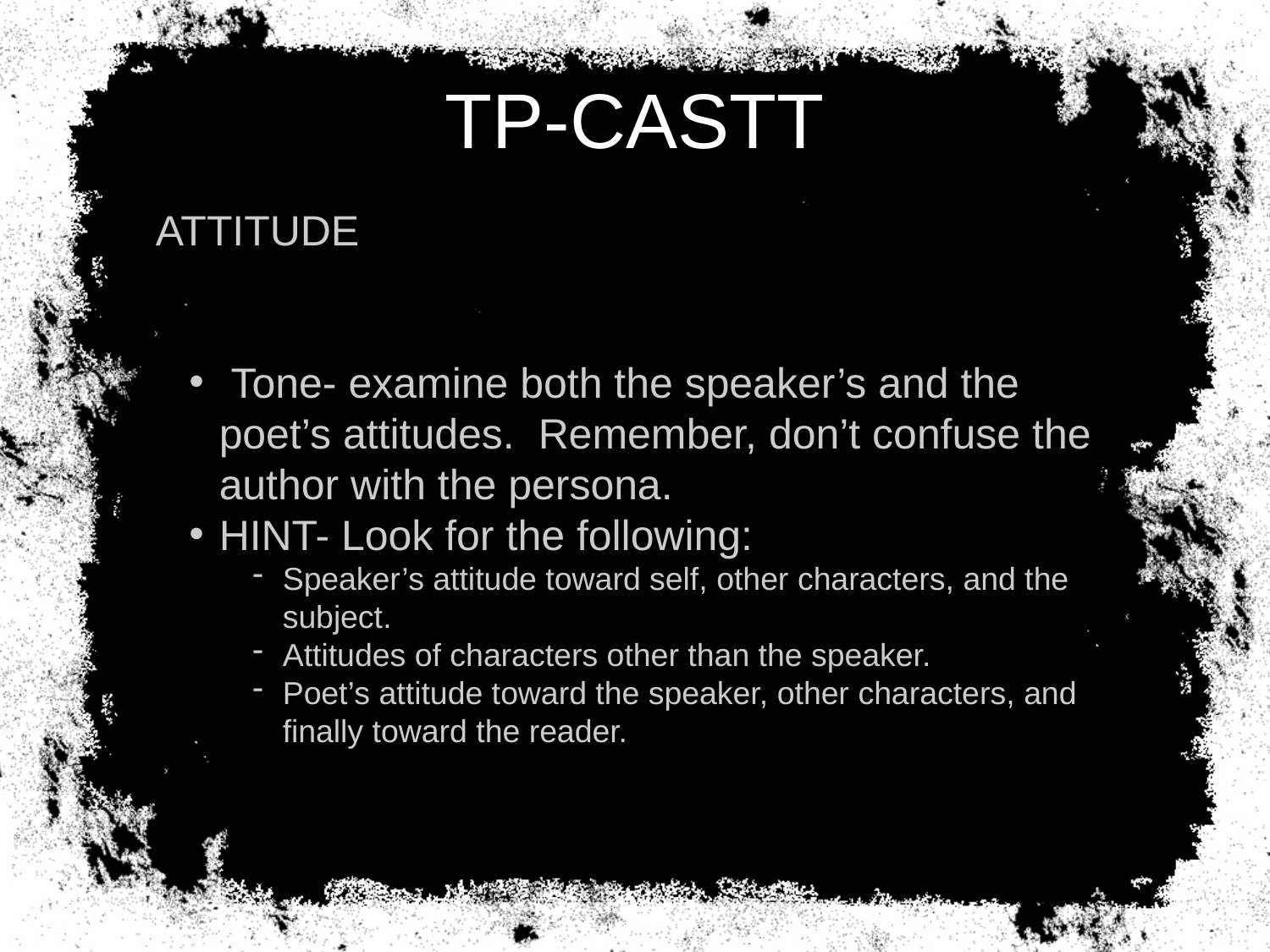

# TP-CASTT
ATTITUDE

 Tone- examine both the speaker’s and the poet’s attitudes.  Remember, don’t confuse the author with the persona.
HINT- Look for the following:
Speaker’s attitude toward self, other characters, and the subject.
Attitudes of characters other than the speaker.
Poet’s attitude toward the speaker, other characters, and finally toward the reader.